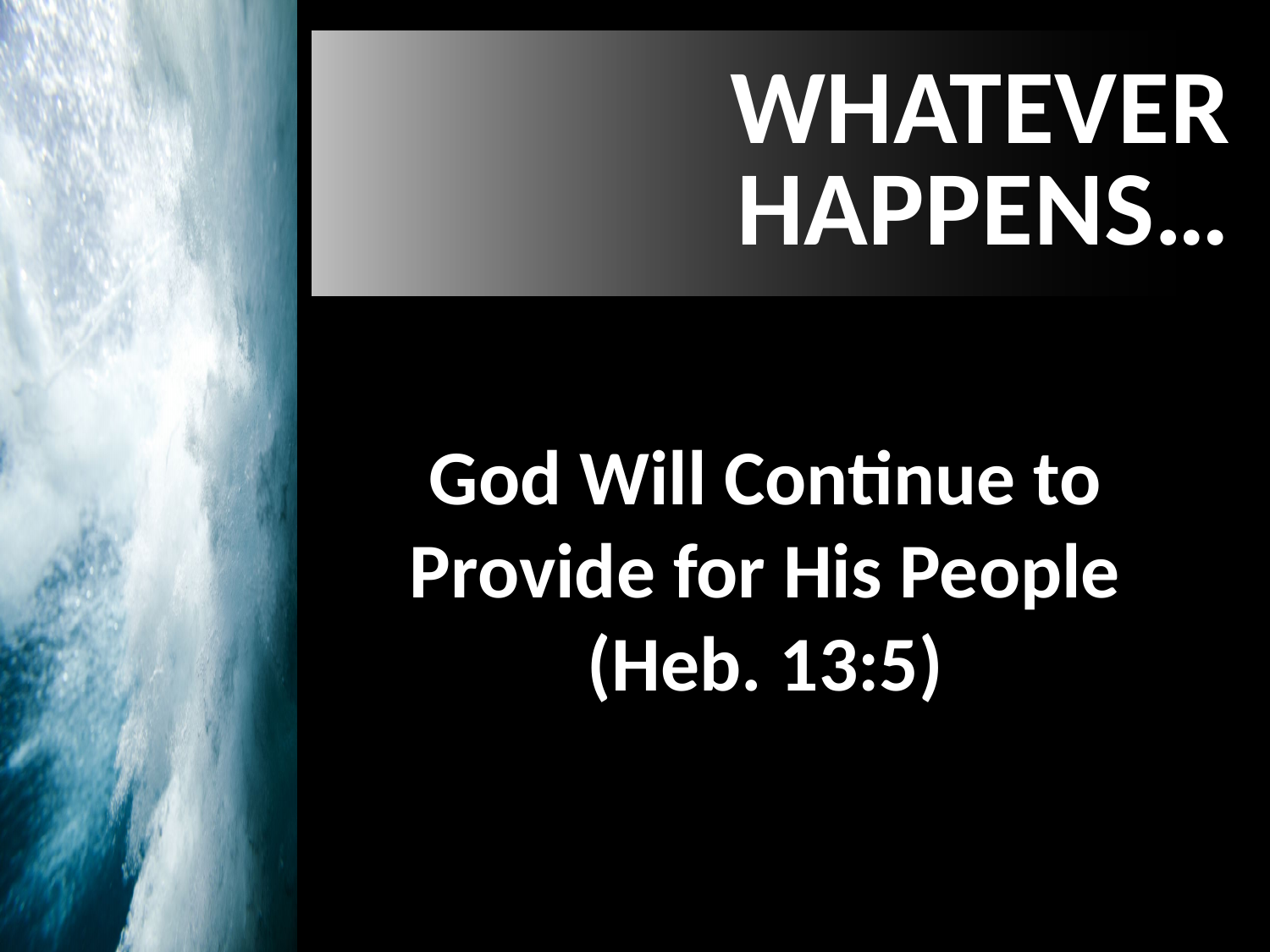

# Whatever Happens…
God Will Continue to Provide for His People (Heb. 13:5)